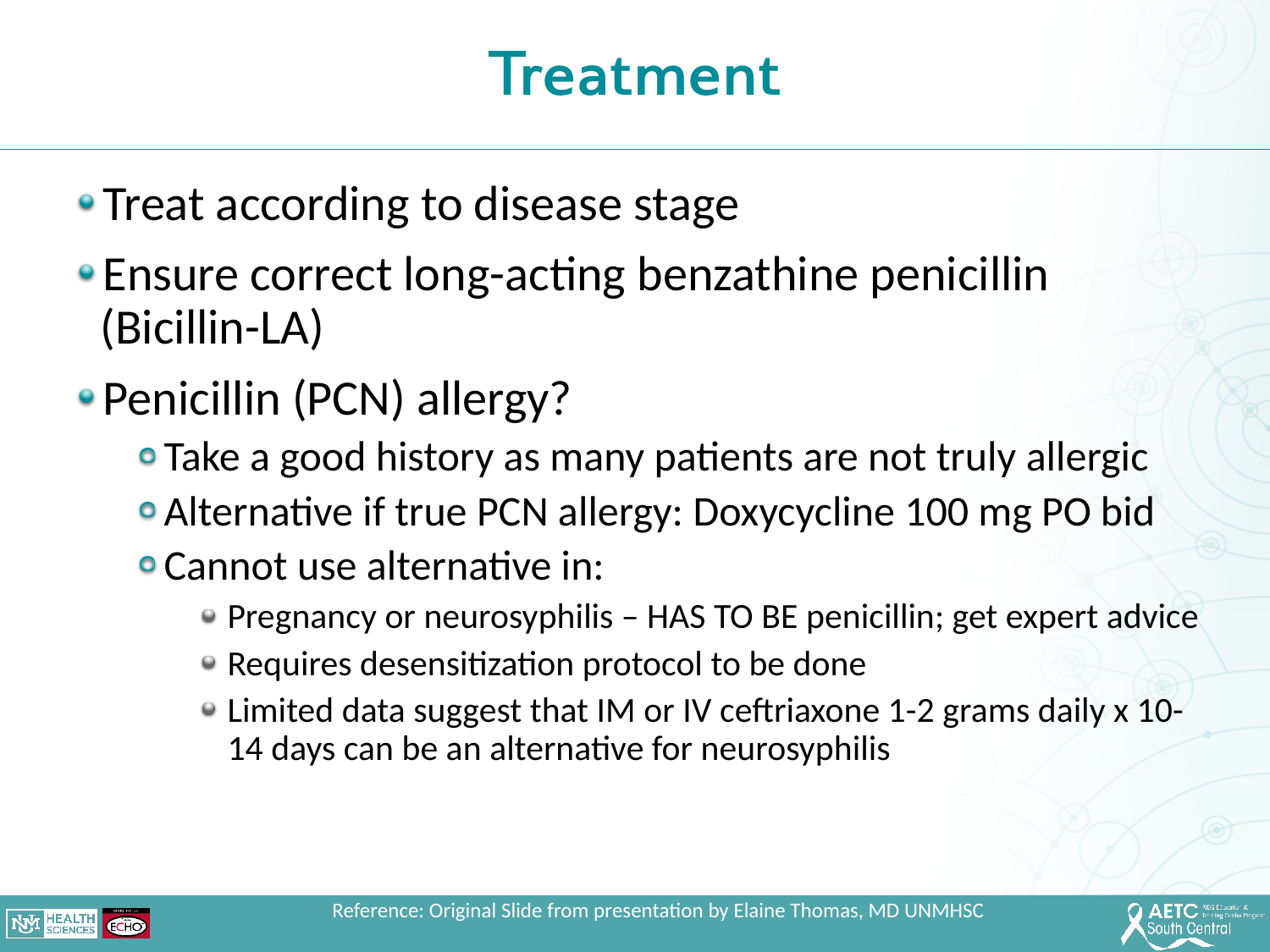

Treatment
Treat according to disease stage
Ensure correct long-acting benzathine penicillin (Bicillin-LA)
Penicillin (PCN) allergy?
Take a good history as many patients are not truly allergic
Alternative if true PCN allergy: Doxycycline 100 mg PO bid
Cannot use alternative in:
Pregnancy or neurosyphilis – HAS TO BE penicillin; get expert advice
Requires desensitization protocol to be done
Limited data suggest that IM or IV ceftriaxone 1-2 grams daily x 10-14 days can be an alternative for neurosyphilis

Reference: Original Slide from presentation by Elaine Thomas, MD UNMHSC